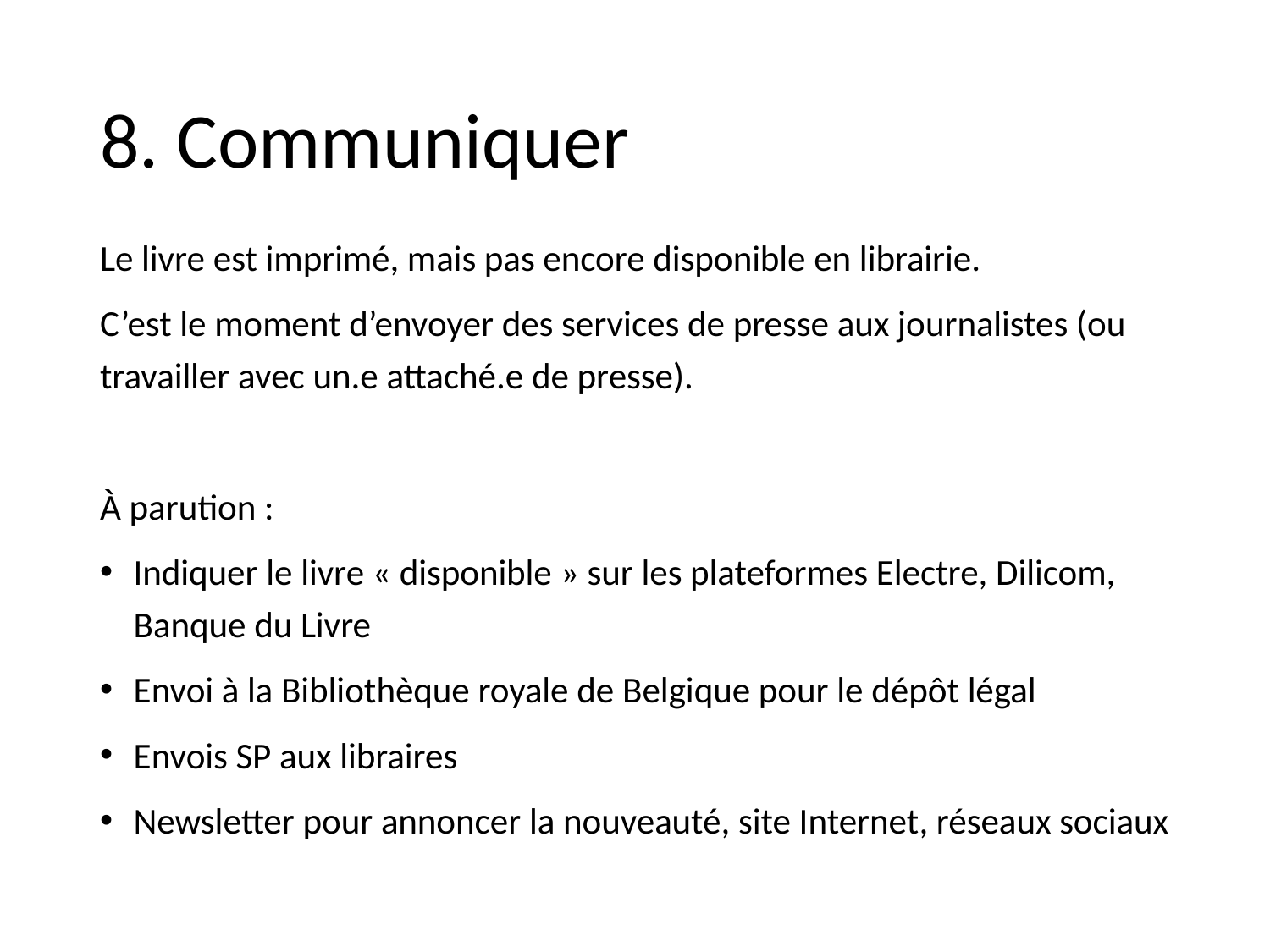

# 8. Communiquer
Le livre est imprimé, mais pas encore disponible en librairie.
C’est le moment d’envoyer des services de presse aux journalistes (ou travailler avec un.e attaché.e de presse).

À parution :
Indiquer le livre « disponible » sur les plateformes Electre, Dilicom, Banque du Livre
Envoi à la Bibliothèque royale de Belgique pour le dépôt légal
Envois SP aux libraires
Newsletter pour annoncer la nouveauté, site Internet, réseaux sociaux